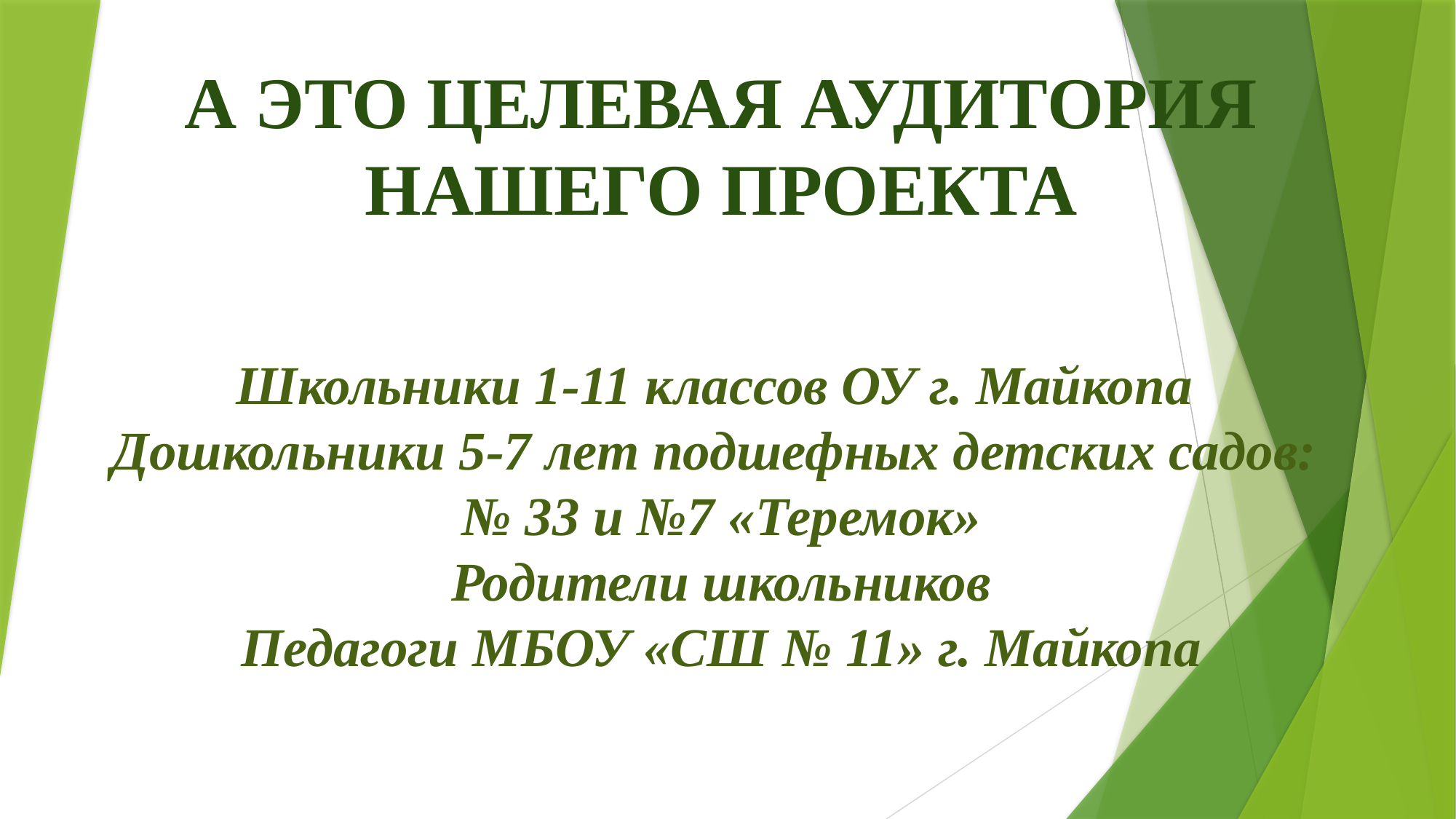

# А ЭТО ЦЕЛЕВАЯ АУДИТОРИЯ НАШЕГО ПРОЕКТА

Школьники 1-11 классов ОУ г. Майкопа
Дошкольники 5-7 лет подшефных детских садов:
№ 33 и №7 «Теремок»
Родители школьников
Педагоги МБОУ «СШ № 11» г. Майкопа